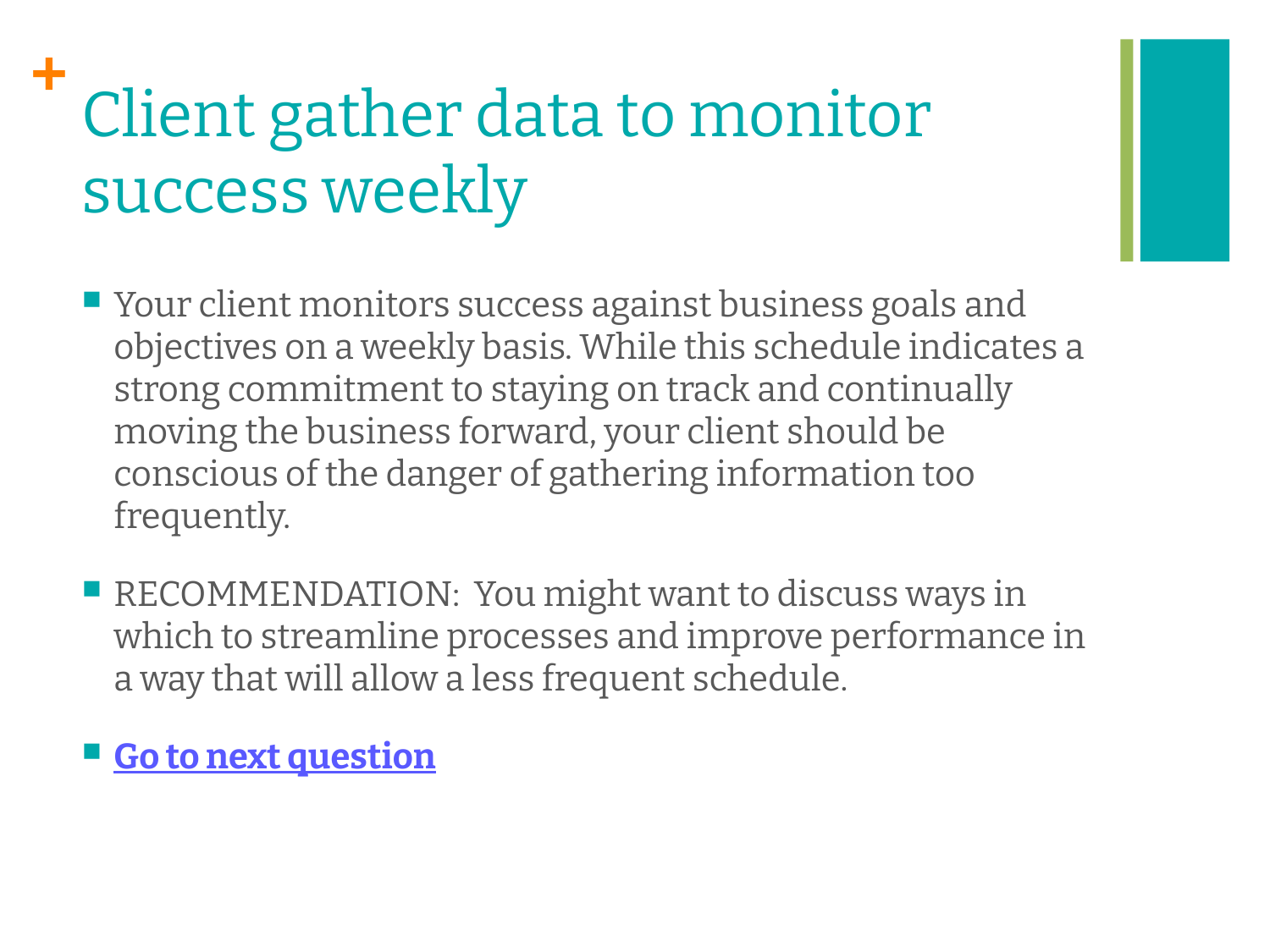

# Client gather data to monitor  success weekly
Your client monitors success against business goals and objectives on a weekly basis. While this schedule indicates a strong commitment to staying on track and continually moving the business forward, your client should be conscious of the danger of gathering information too frequently.
RECOMMENDATION:  You might want to discuss ways in which to streamline processes and improve performance in a way that will allow a less frequent schedule.
Go to next question